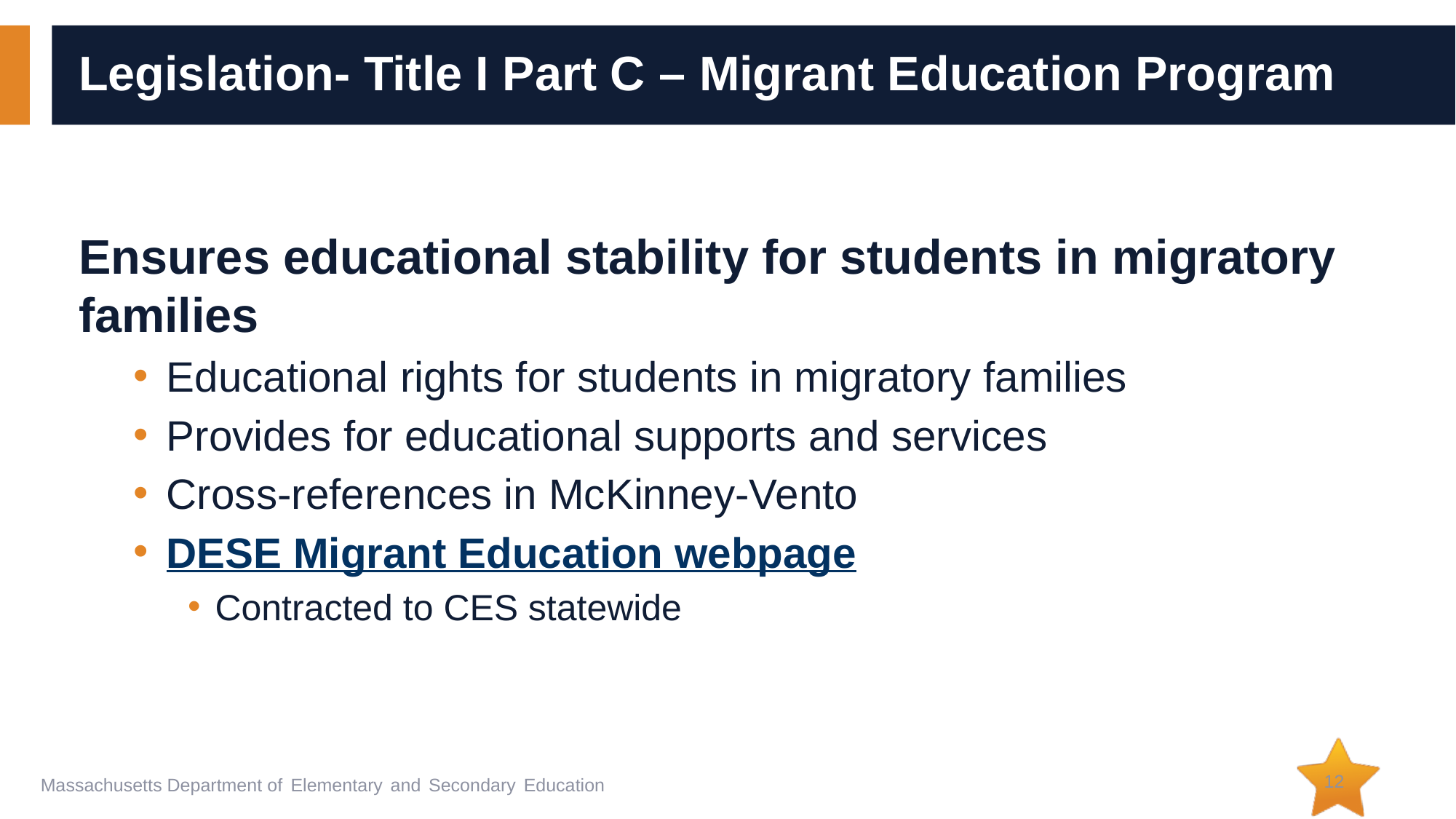

# Legislation- Title I Part C – Migrant Education Program

Ensures educational stability for students in migratory families
Educational rights for students in migratory families
Provides for educational supports and services
Cross-references in McKinney-Vento
DESE Migrant Education webpage
Contracted to CES statewide

12